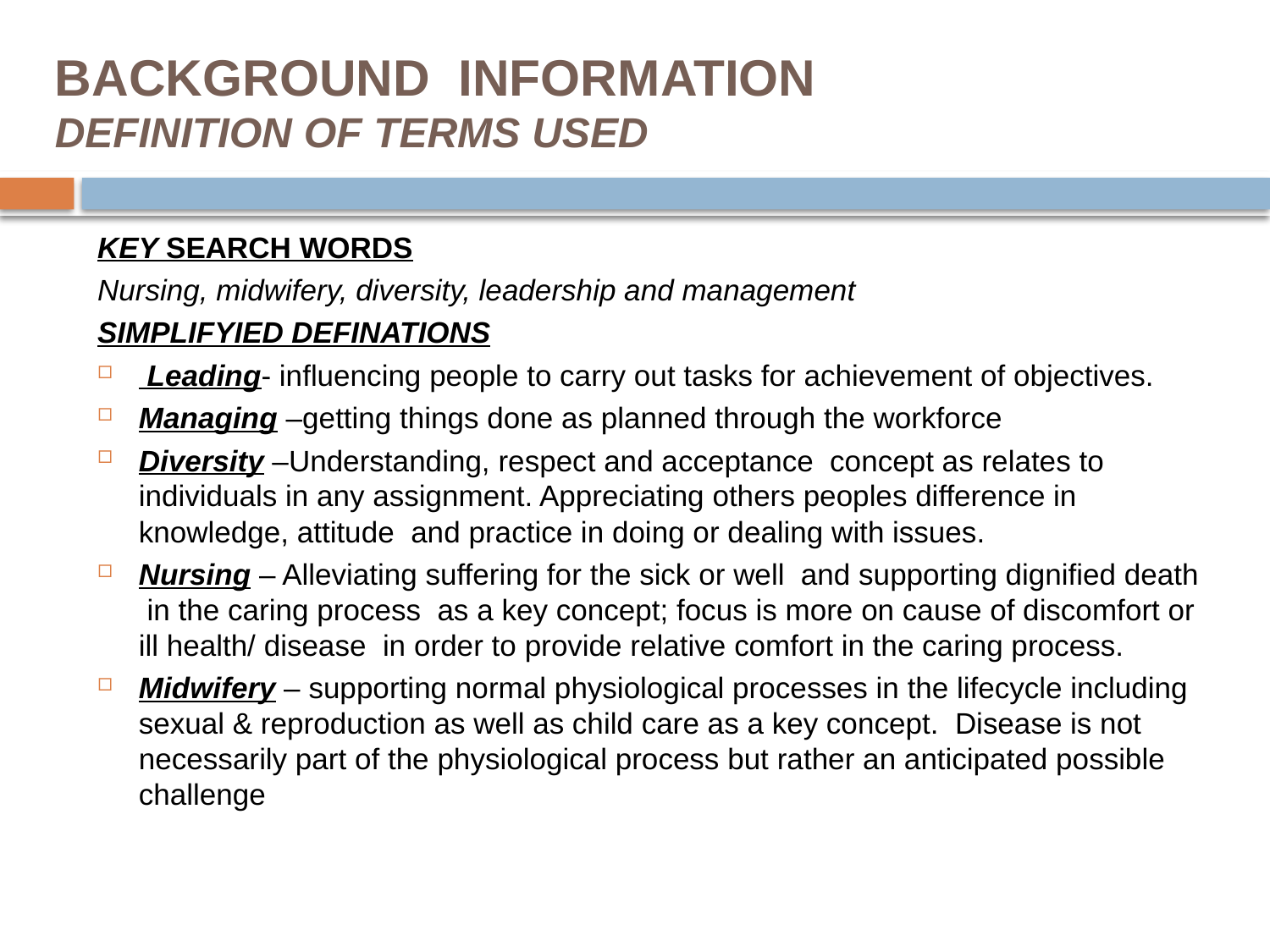

# BACKGROUND  INFORMATION DEFINITION OF TERMS USED
KEY SEARCH WORDS
Nursing, midwifery, diversity, leadership and management
SIMPLIFYIED DEFINATIONS
 Leading- influencing people to carry out tasks for achievement of objectives.
Managing –getting things done as planned through the workforce
Diversity –Understanding, respect and acceptance  concept as relates to individuals in any assignment. Appreciating others peoples difference in knowledge, attitude  and practice in doing or dealing with issues.
Nursing – Alleviating suffering for the sick or well  and supporting dignified death  in the caring process  as a key concept; focus is more on cause of discomfort or ill health/ disease  in order to provide relative comfort in the caring process.
Midwifery – supporting normal physiological processes in the lifecycle including sexual & reproduction as well as child care as a key concept.  Disease is not necessarily part of the physiological process but rather an anticipated possible challenge